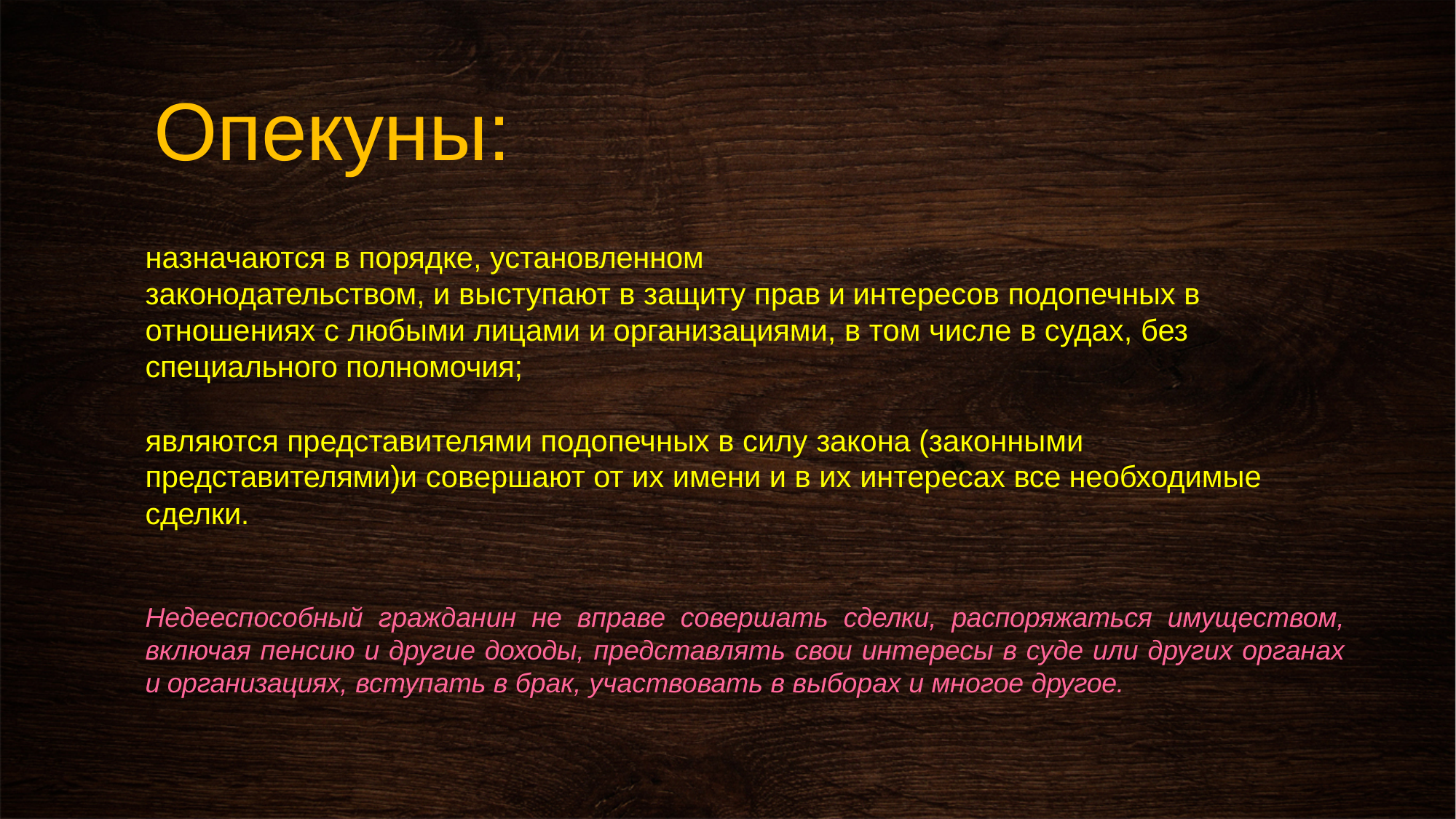

# Опекуны:
назначаются в порядке, установленном
законодательством, и выступают в защиту прав и интересов подопечных в отношениях с любыми лицами и организациями, в том числе в судах, без специального полномочия;

являются представителями подопечных в силу закона (законными представителями)и совершают от их имени и в их интересах все необходимые сделки.

Недееспособный гражданин не вправе совершать сделки, распоряжаться имуществом, включая пенсию и другие доходы, представлять свои интересы в суде или других органах и организациях, вступать в брак, участвовать в выборах и многое другое.